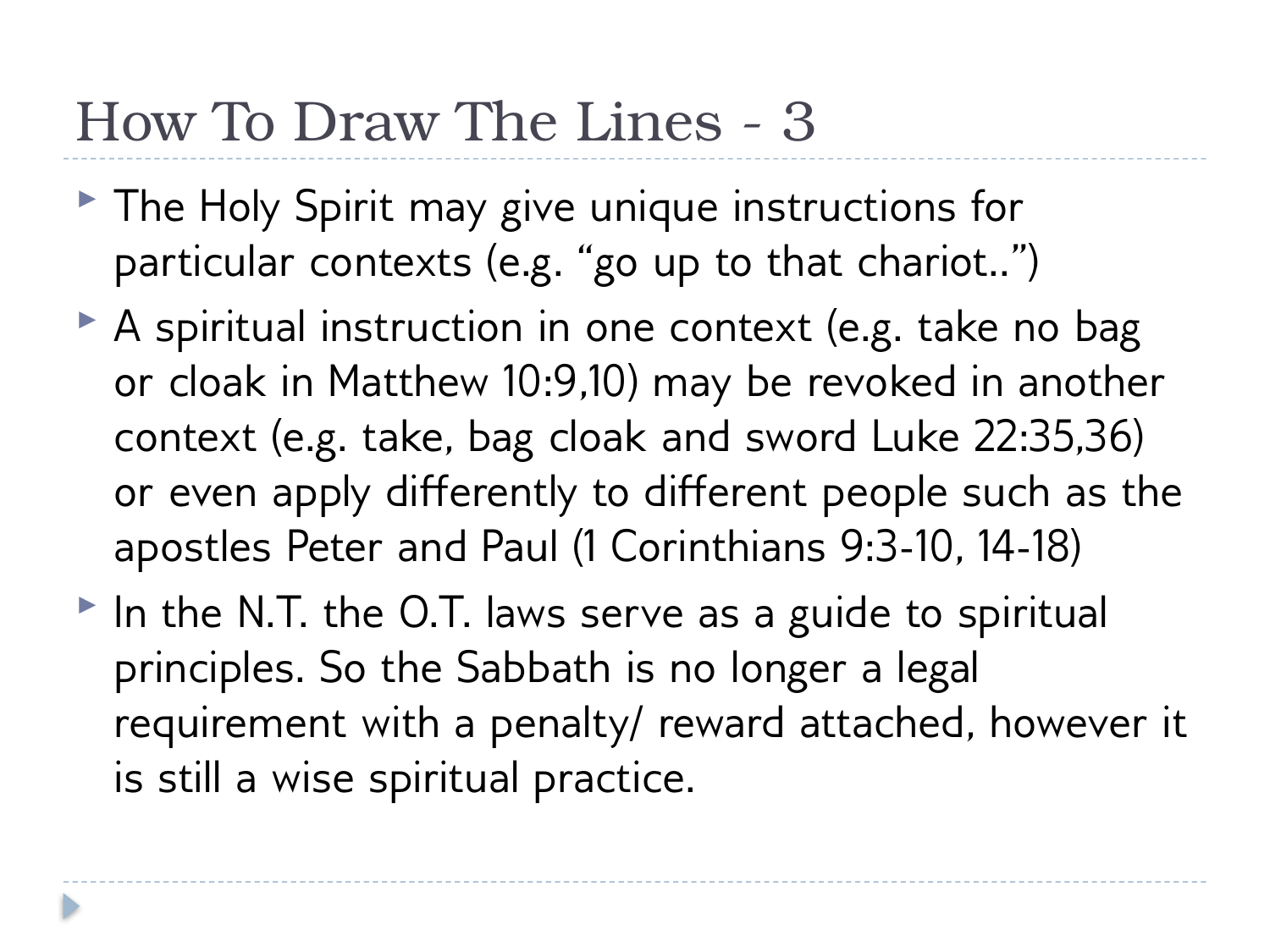

# How To Draw The Lines - 3
The Holy Spirit may give unique instructions for particular contexts (e.g. “go up to that chariot..”)
A spiritual instruction in one context (e.g. take no bag or cloak in Matthew 10:9,10) may be revoked in another context (e.g. take, bag cloak and sword Luke 22:35,36) or even apply differently to different people such as the apostles Peter and Paul (1 Corinthians 9:3-10, 14-18)
In the N.T. the O.T. laws serve as a guide to spiritual principles. So the Sabbath is no longer a legal requirement with a penalty/ reward attached, however it is still a wise spiritual practice.